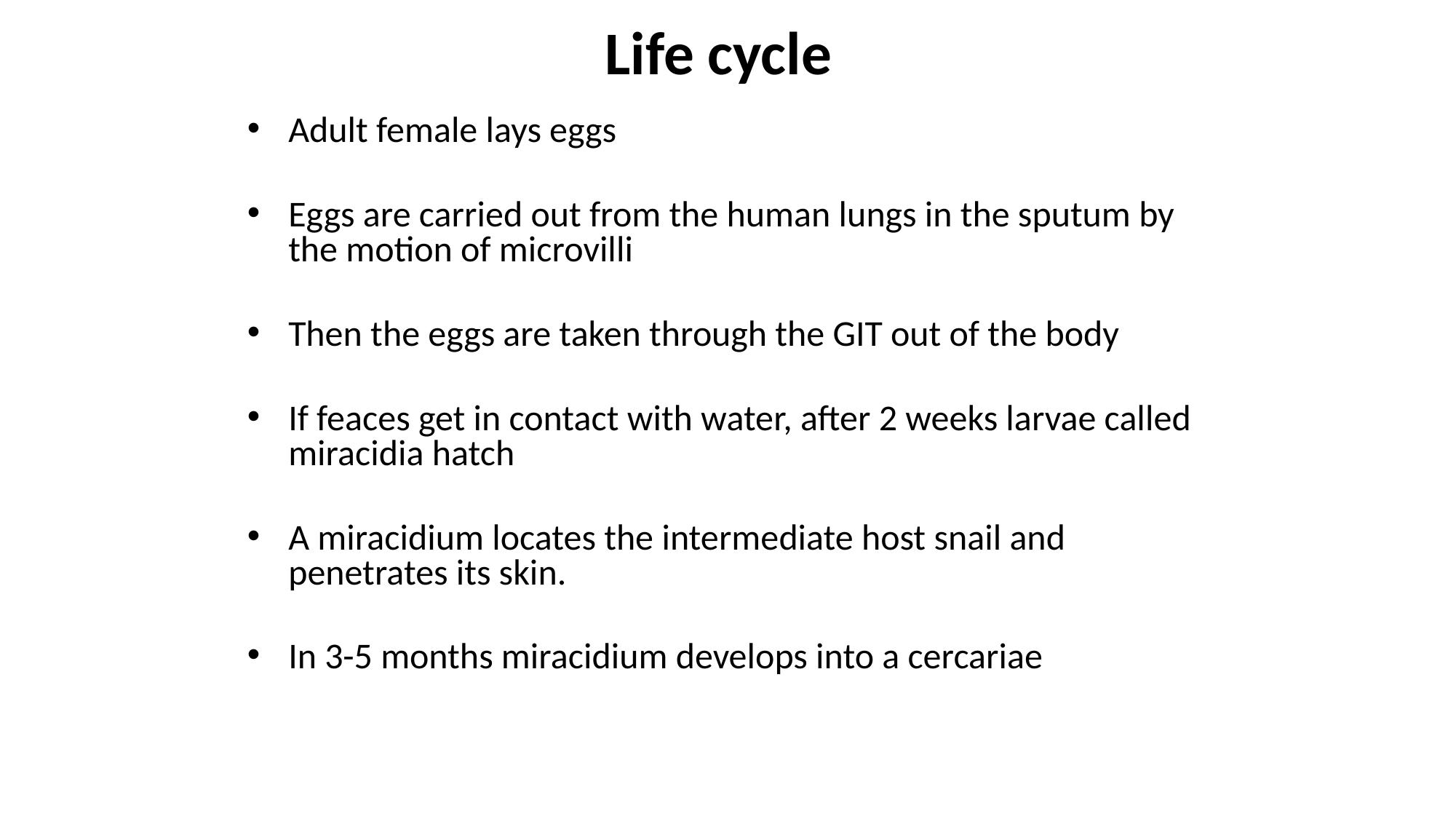

# Life cycle
Adult female lays eggs

Eggs are carried out from the human lungs in the sputum by the motion of microvilli

Then the eggs are taken through the GIT out of the body

If feaces get in contact with water, after 2 weeks larvae called miracidia hatch

A miracidium locates the intermediate host snail and penetrates its skin.

In 3-5 months miracidium develops into a cercariae